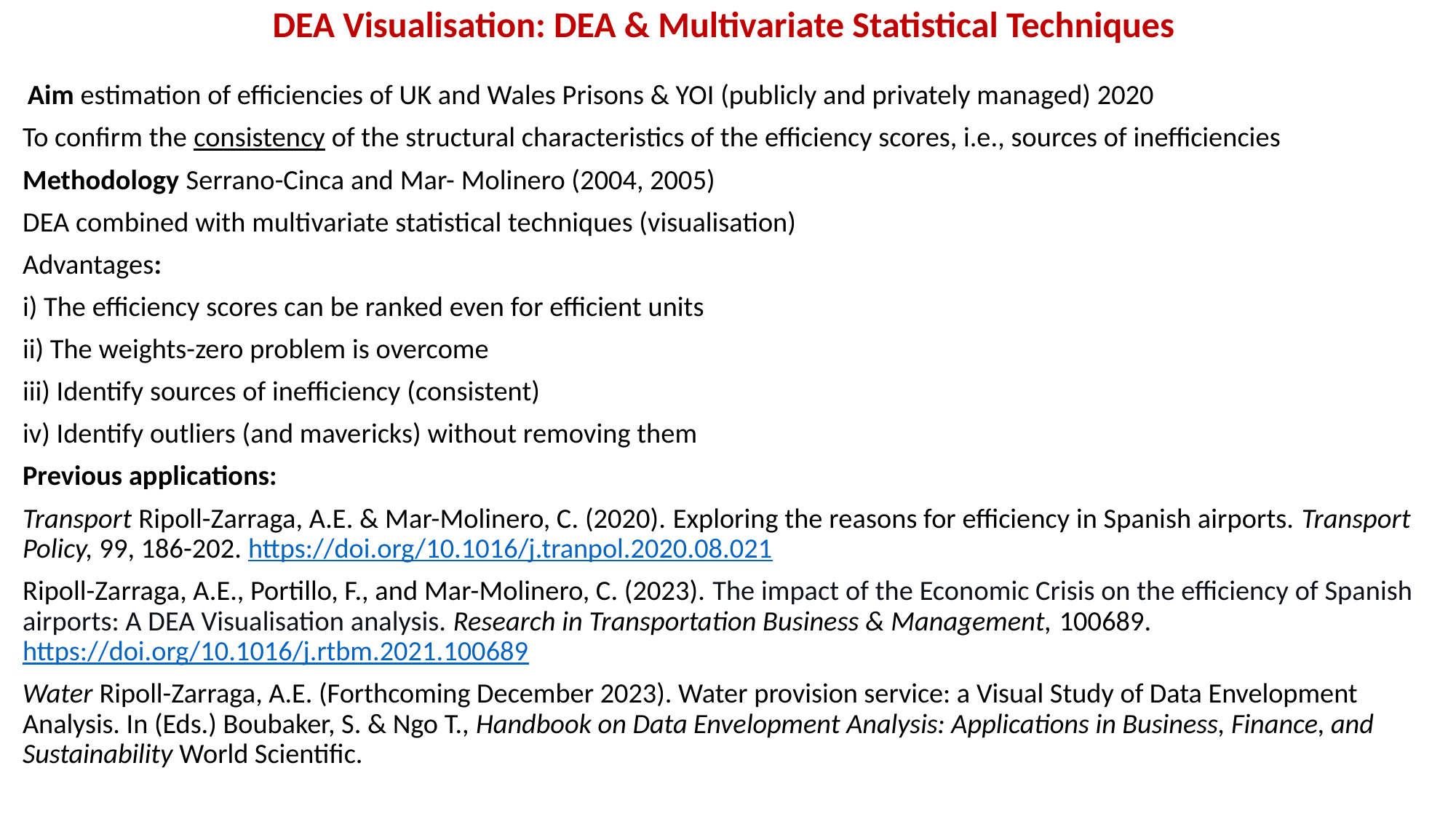

# DEA Visualisation: DEA & Multivariate Statistical Techniques
 Aim estimation of efficiencies of UK and Wales Prisons & YOI (publicly and privately managed) 2020
To confirm the consistency of the structural characteristics of the efficiency scores, i.e., sources of inefficiencies
Methodology Serrano-Cinca and Mar- Molinero (2004, 2005)
DEA combined with multivariate statistical techniques (visualisation)
Advantages:
i) The efficiency scores can be ranked even for efficient units
ii) The weights-zero problem is overcome
iii) Identify sources of inefficiency (consistent)
iv) Identify outliers (and mavericks) without removing them
Previous applications:
Transport Ripoll-Zarraga, A.E. & Mar-Molinero, C. (2020). Exploring the reasons for efficiency in Spanish airports. Transport Policy, 99, 186-202. https://doi.org/10.1016/j.tranpol.2020.08.021
Ripoll-Zarraga, A.E., Portillo, F., and Mar-Molinero, C. (2023). The impact of the Economic Crisis on the efficiency of Spanish airports: A DEA Visualisation analysis. Research in Transportation Business & Management, 100689. https://doi.org/10.1016/j.rtbm.2021.100689
Water Ripoll-Zarraga, A.E. (Forthcoming December 2023). Water provision service: a Visual Study of Data Envelopment Analysis. In (Eds.) Boubaker, S. & Ngo T., Handbook on Data Envelopment Analysis: Applications in Business, Finance, and Sustainability World Scientific.